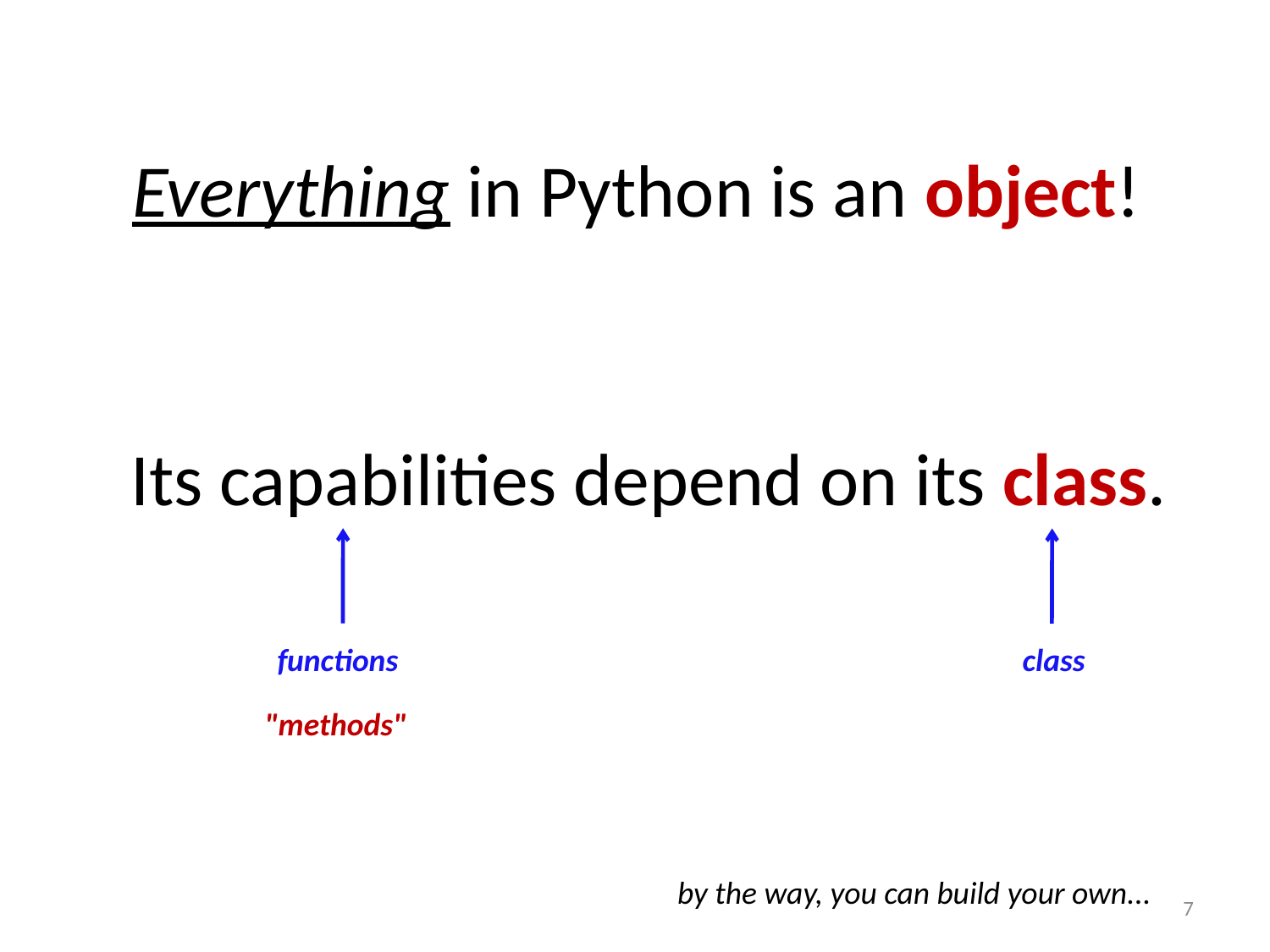

Everything in Python is an object!
Its capabilities depend on its class.
functions
class
"methods"
by the way, you can build your own...
7